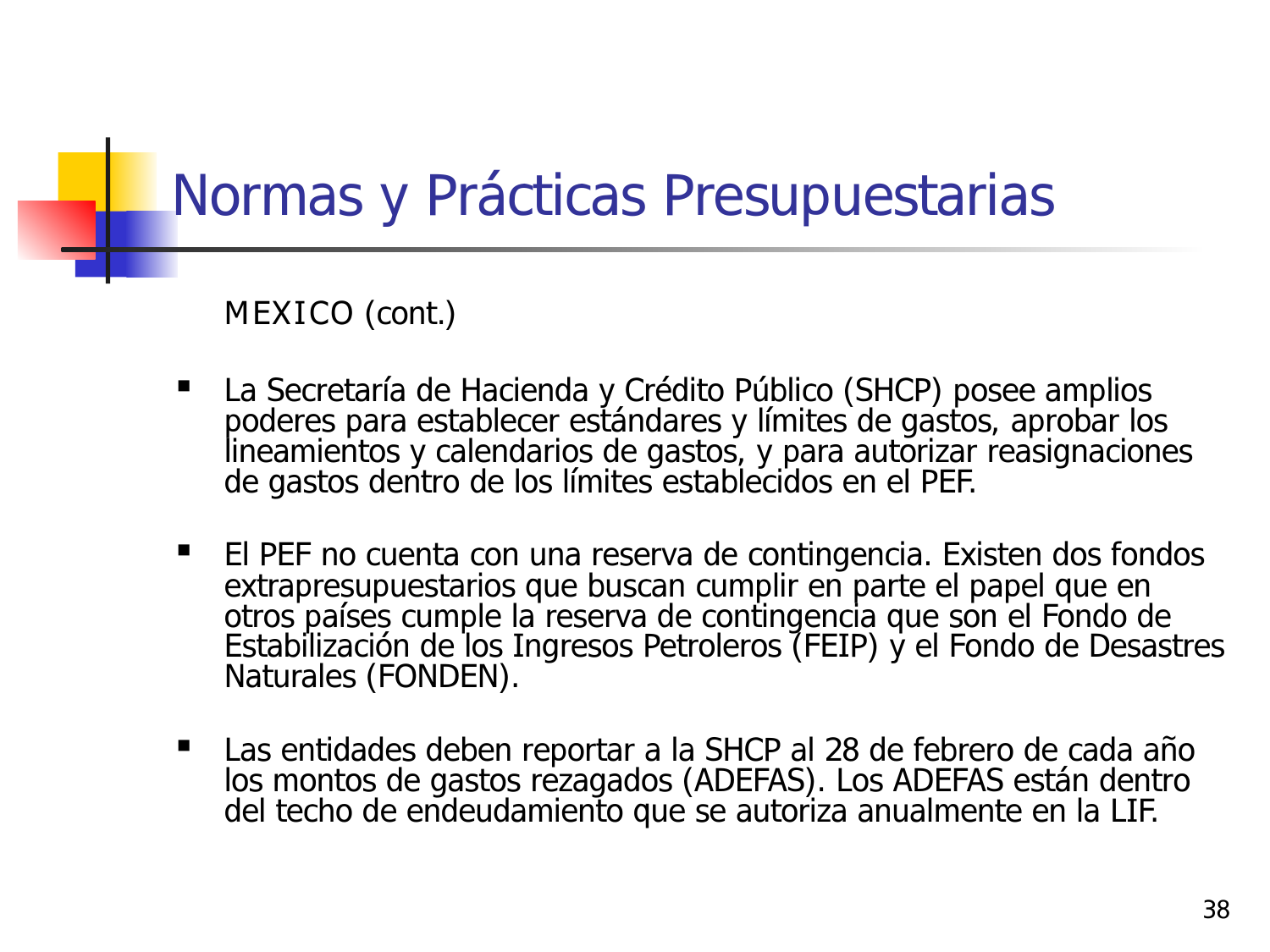

# Normas y Prácticas Presupuestarias
	MEXICO (cont.)

La Secretaría de Hacienda y Crédito Público (SHCP) posee amplios poderes para establecer estándares y límites de gastos, aprobar los lineamientos y calendarios de gastos, y para autorizar reasignaciones de gastos dentro de los límites establecidos en el PEF.

El PEF no cuenta con una reserva de contingencia. Existen dos fondos extrapresupuestarios que buscan cumplir en parte el papel que en otros países cumple la reserva de contingencia que son el Fondo de Estabilización de los Ingresos Petroleros (FEIP) y el Fondo de Desastres Naturales (FONDEN).

Las entidades deben reportar a la SHCP al 28 de febrero de cada año los montos de gastos rezagados (ADEFAS). Los ADEFAS están dentro del techo de endeudamiento que se autoriza anualmente en la LIF.
38